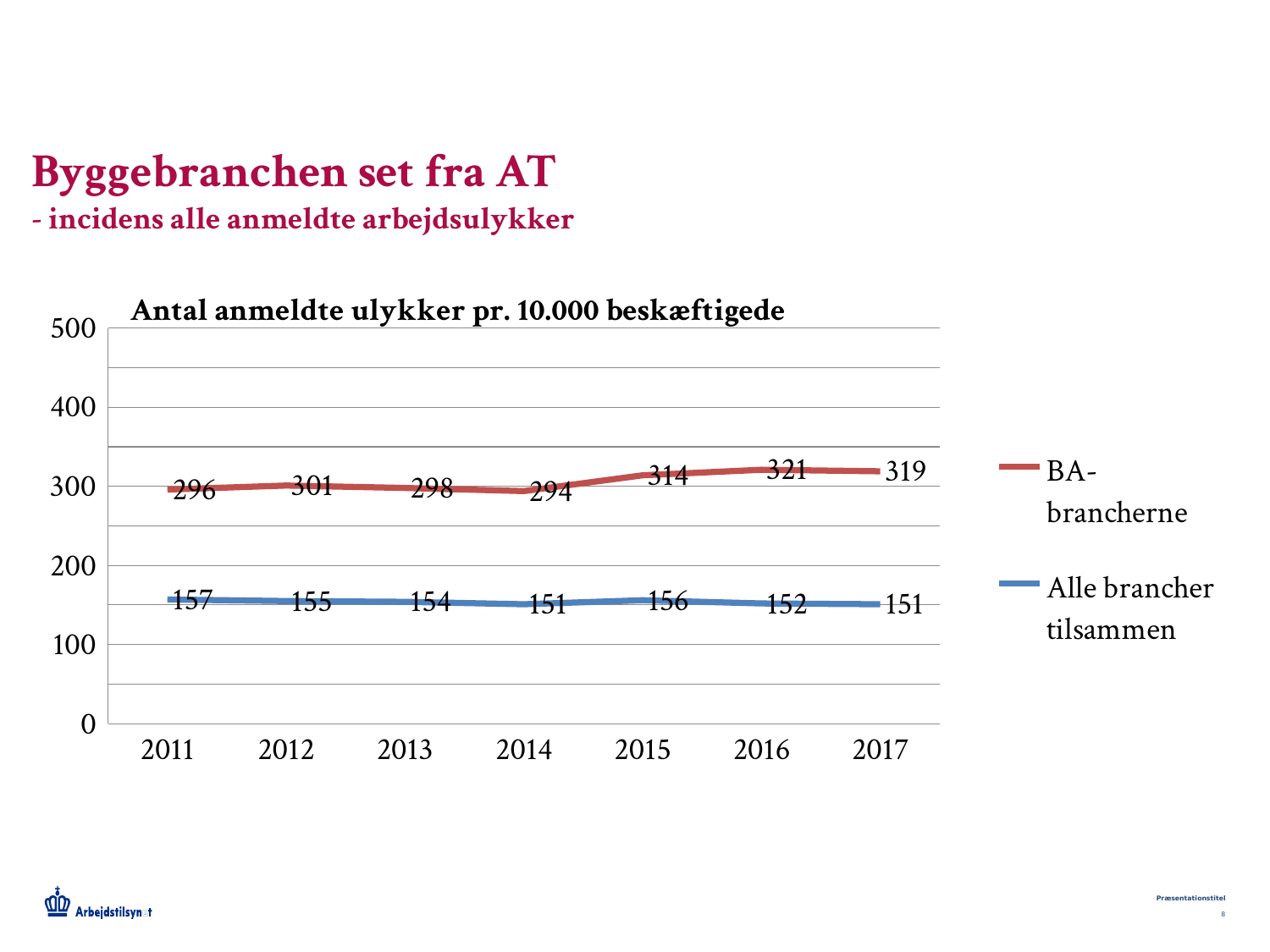

# Byggebranchen set fra AT - incidens alle anmeldte arbejdsulykker

### Chart: Antal anmeldte ulykker pr. 10.000 beskæftigede

| Category | BA-brancherne | Alle brancher tilsammen |
|---|---|---|
| 2011 | 296.0 | 157.0 |
| 2012 | 301.0 | 155.0 |
| 2013 | 298.0 | 154.0 |
| 2014 | 294.0 | 151.0 |
| 2015 | 314.0 | 156.0 |
| 2016 | 321.0 | 152.0 |
| 2017 | 319.0 | 151.0 |
Præsentationstitel
8